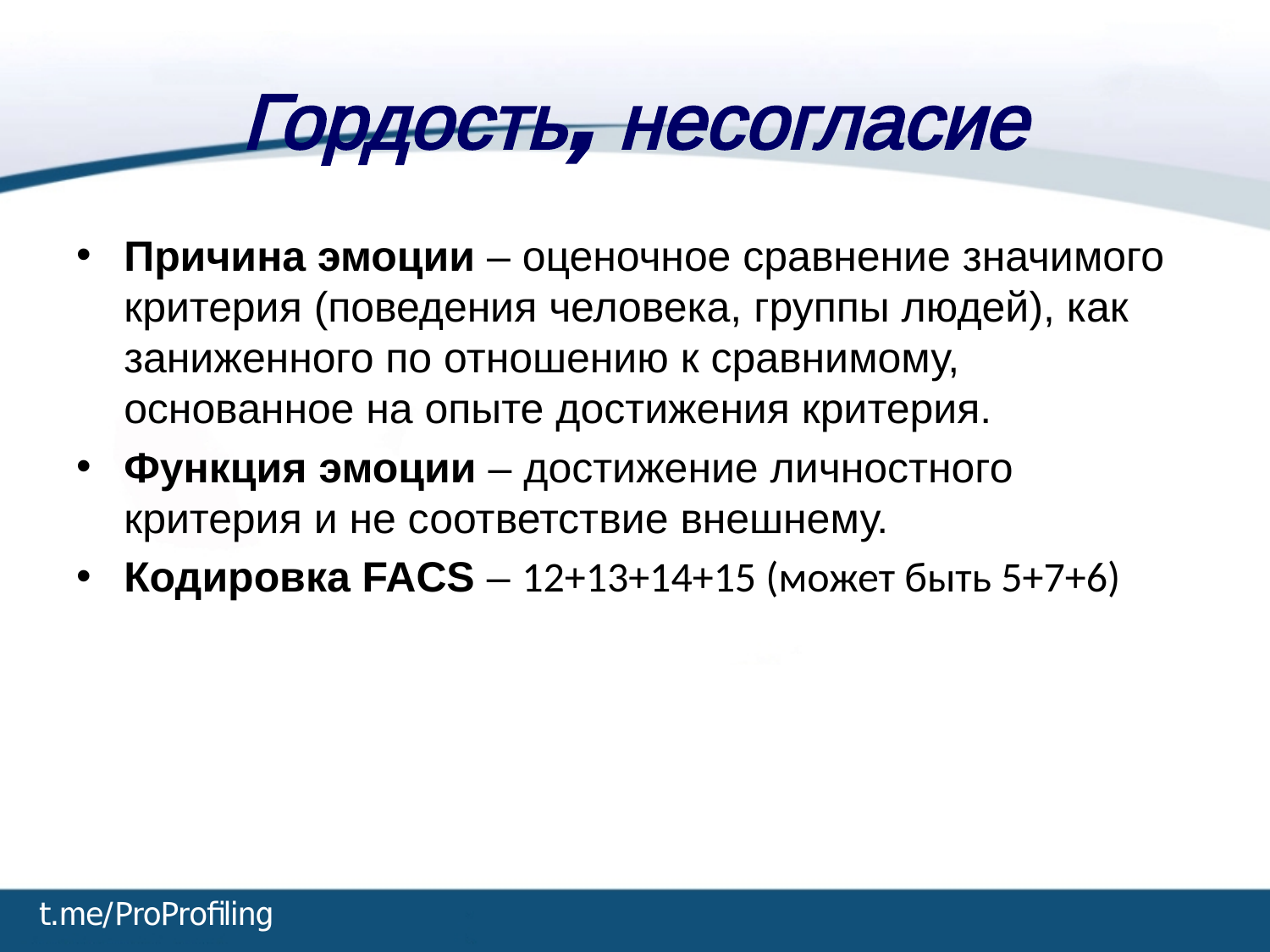

# Гордость, несогласие
Причина эмоции – оценочное сравнение значимого критерия (поведения человека, группы людей), как заниженного по отношению к сравнимому, основанное на опыте достижения критерия.
Функция эмоции – достижение личностного критерия и не соответствие внешнему.
Кодировка FACS – 12+13+14+15 (может быть 5+7+6)

t.me/ProProfiling